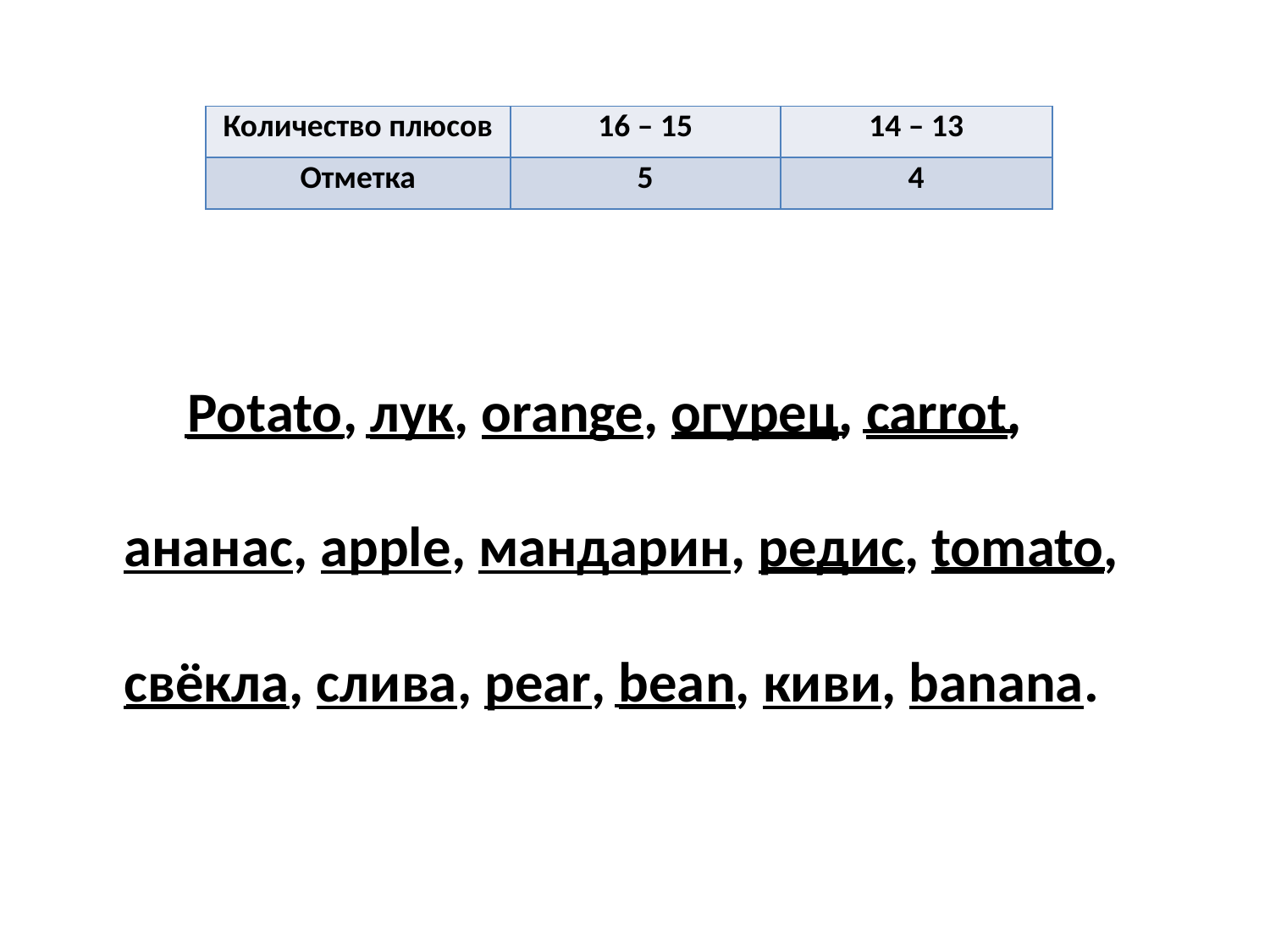

| Количество плюсов | 16 – 15 | 14 – 13 |
| --- | --- | --- |
| Отметка | 5 | 4 |

Potato, лук, orange, огурец, carrot, ананас, apple, мандарин, редис, tomato, свёкла, слива, pear, bean, киви, banana.